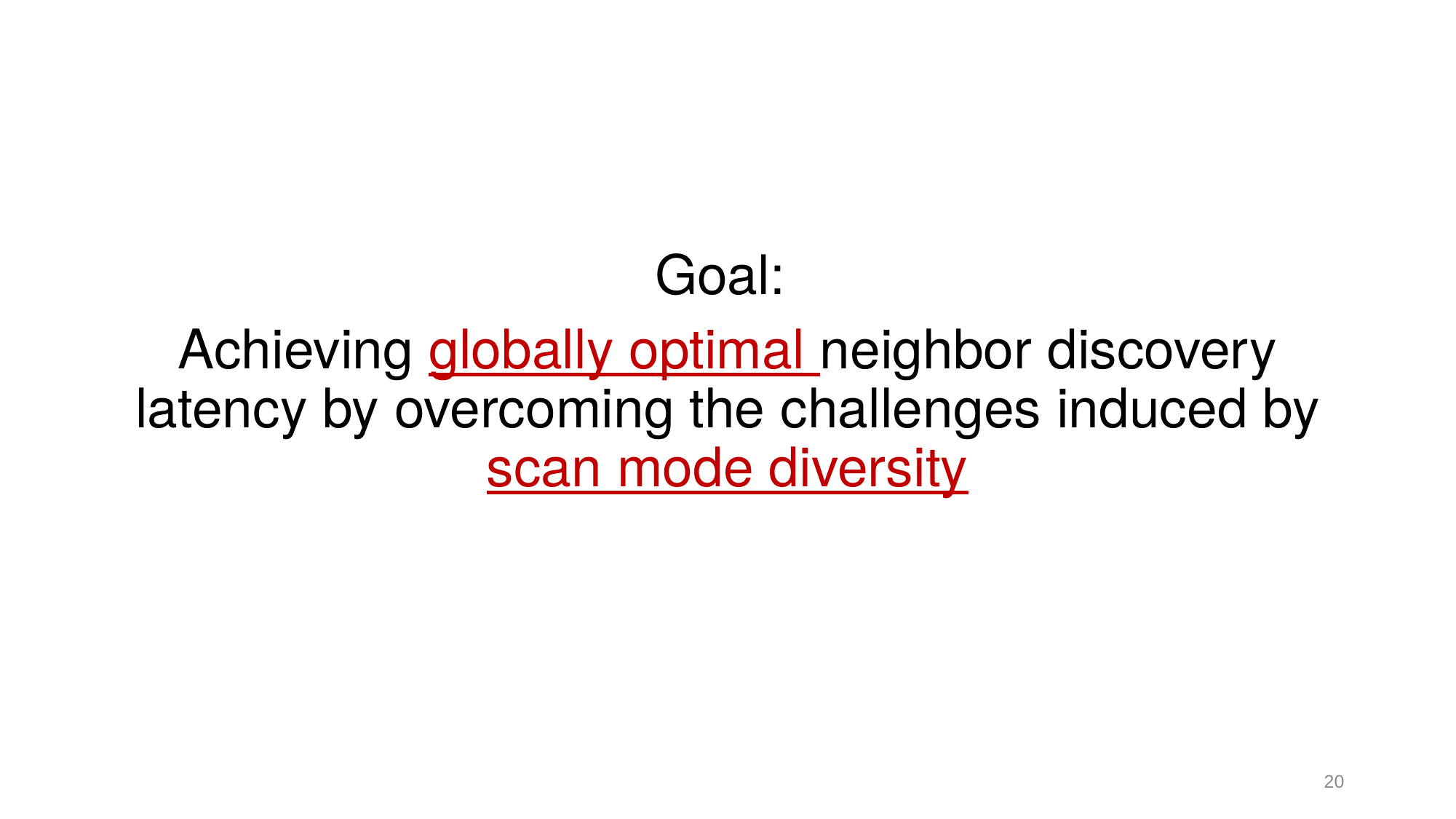

Goal:
Achieving globally optimal neighbor discovery latency by overcoming the challenges induced by scan mode diversity
20